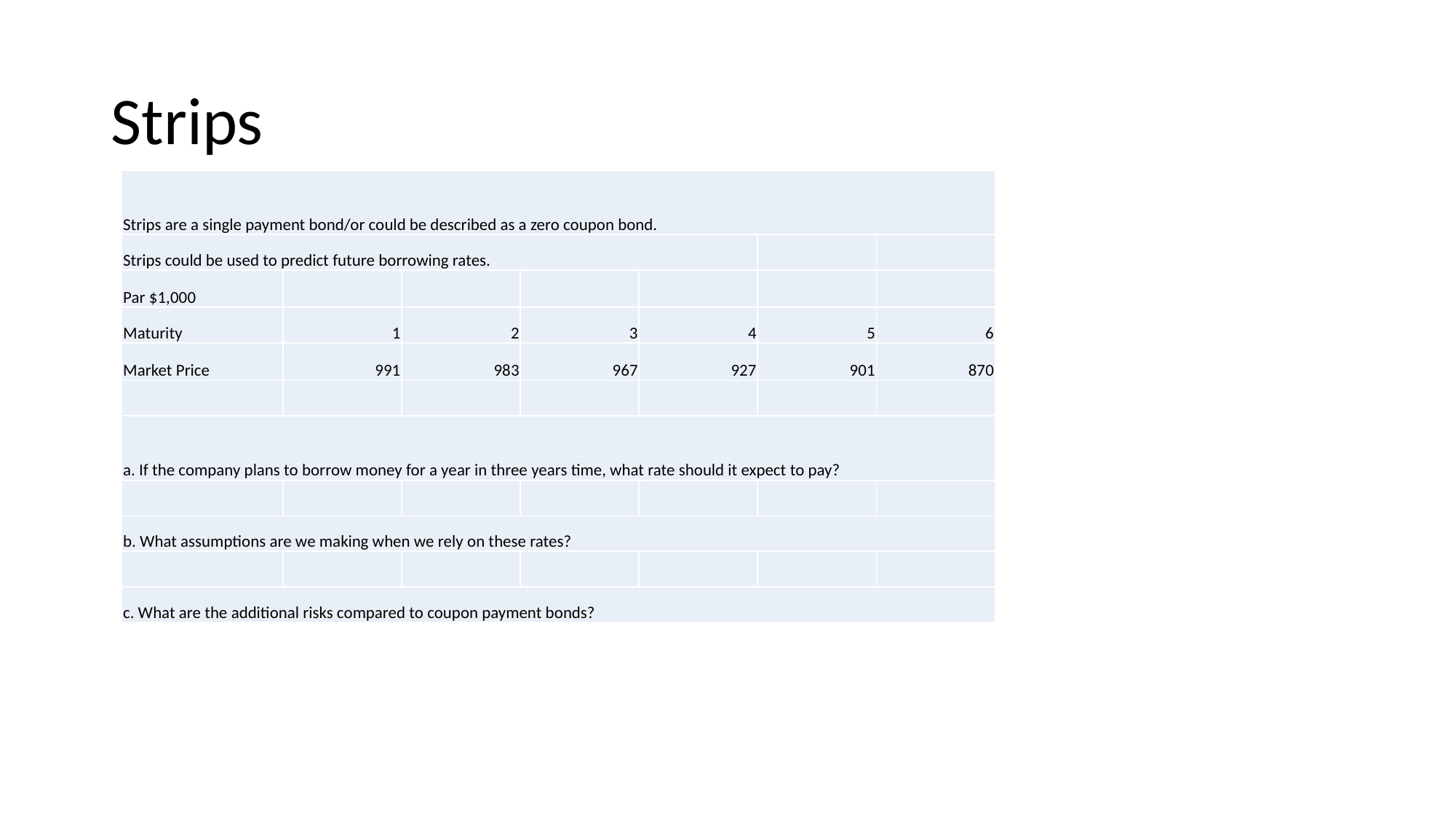

# Strips
| Strips are a single payment bond/or could be described as a zero coupon bond. |  |  |  |  |  |  |
| --- | --- | --- | --- | --- | --- | --- |
| Strips could be used to predict future borrowing rates. |  |  |  |  |  |  |
| Par $1,000 |  |  |  |  |  |  |
| Maturity | 1 | 2 | 3 | 4 | 5 | 6 |
| Market Price | 991 | 983 | 967 | 927 | 901 | 870 |
|  |  |  |  |  |  |  |
| a. If the company plans to borrow money for a year in three years time, what rate should it expect to pay? |  |  |  |  |  |  |
|  |  |  |  |  |  |  |
| b. What assumptions are we making when we rely on these rates? |  |  |  |  |  |  |
|  |  |  |  |  |  |  |
| c. What are the additional risks compared to coupon payment bonds? |  |  |  |  |  |  |